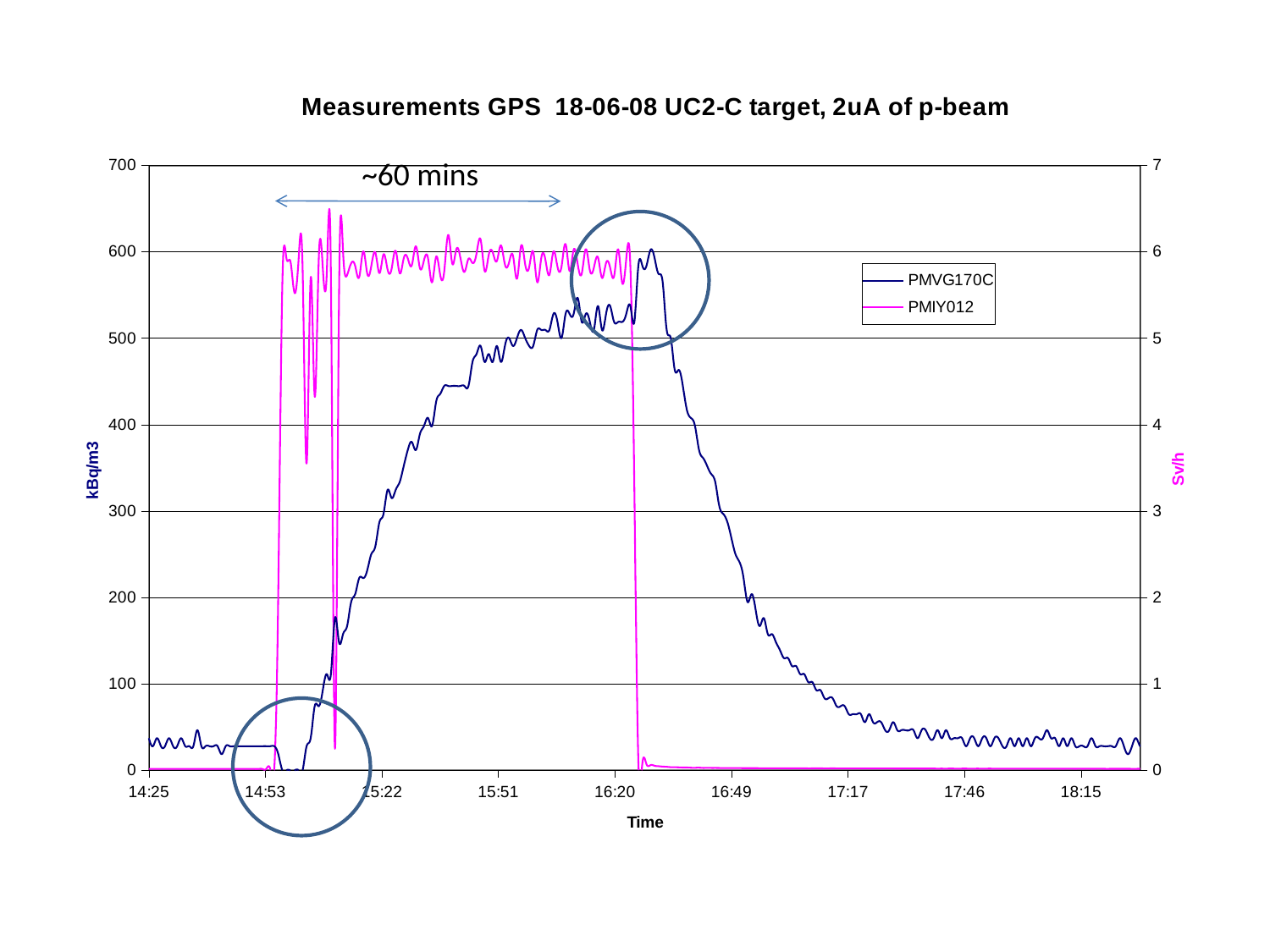

### Chart: Measurements GPS  18-06-08 UC2-C target, 2uA of p-beam

| Category | PMVG170C | PMIY012 |
|---|---|---|
~60 mins